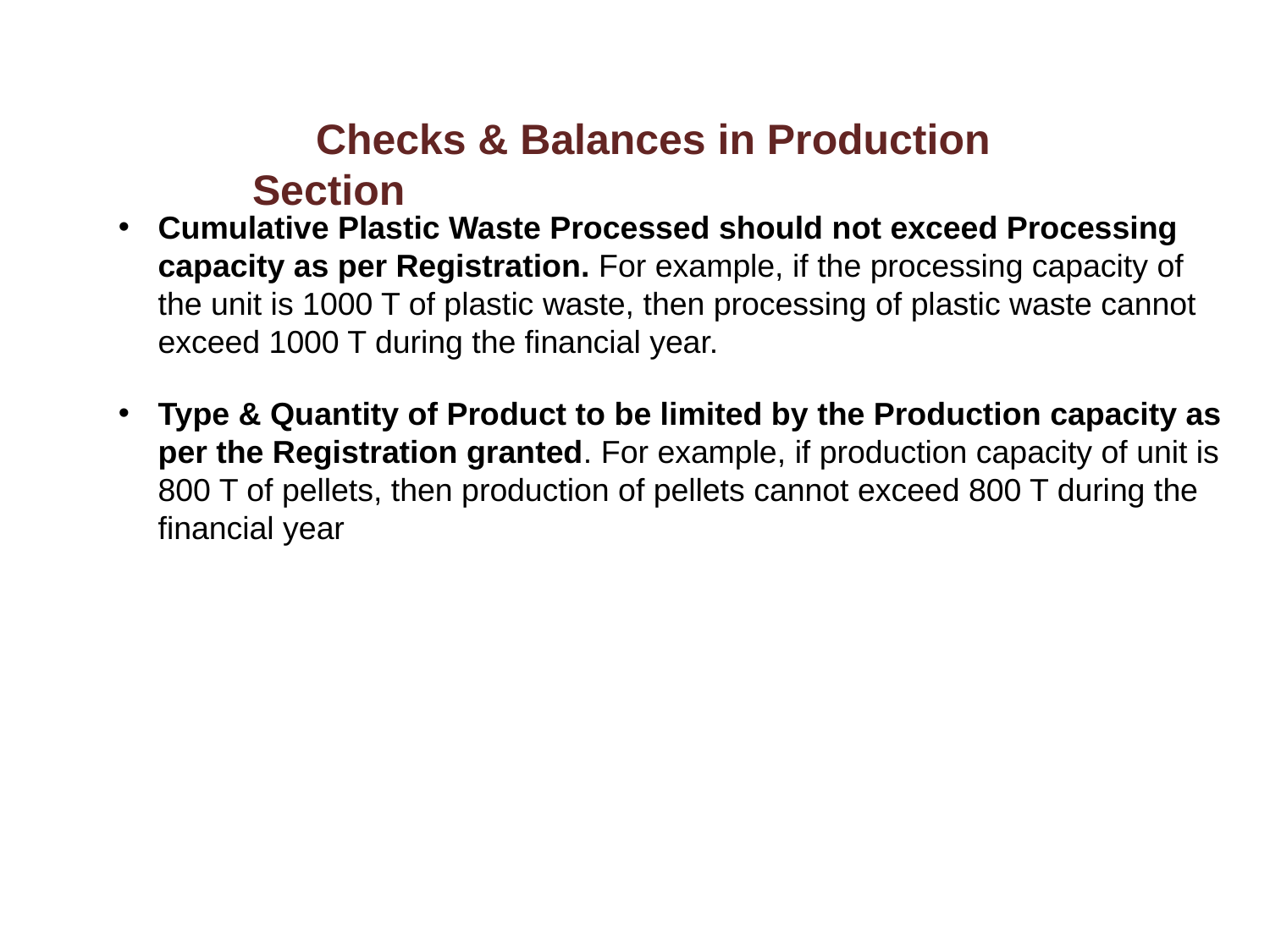

Checks & Balances in Production Section
Cumulative Plastic Waste Processed should not exceed Processing capacity as per Registration. For example, if the processing capacity of the unit is 1000 T of plastic waste, then processing of plastic waste cannot exceed 1000 T during the financial year.

Type & Quantity of Product to be limited by the Production capacity as per the Registration granted. For example, if production capacity of unit is 800 T of pellets, then production of pellets cannot exceed 800 T during the financial year